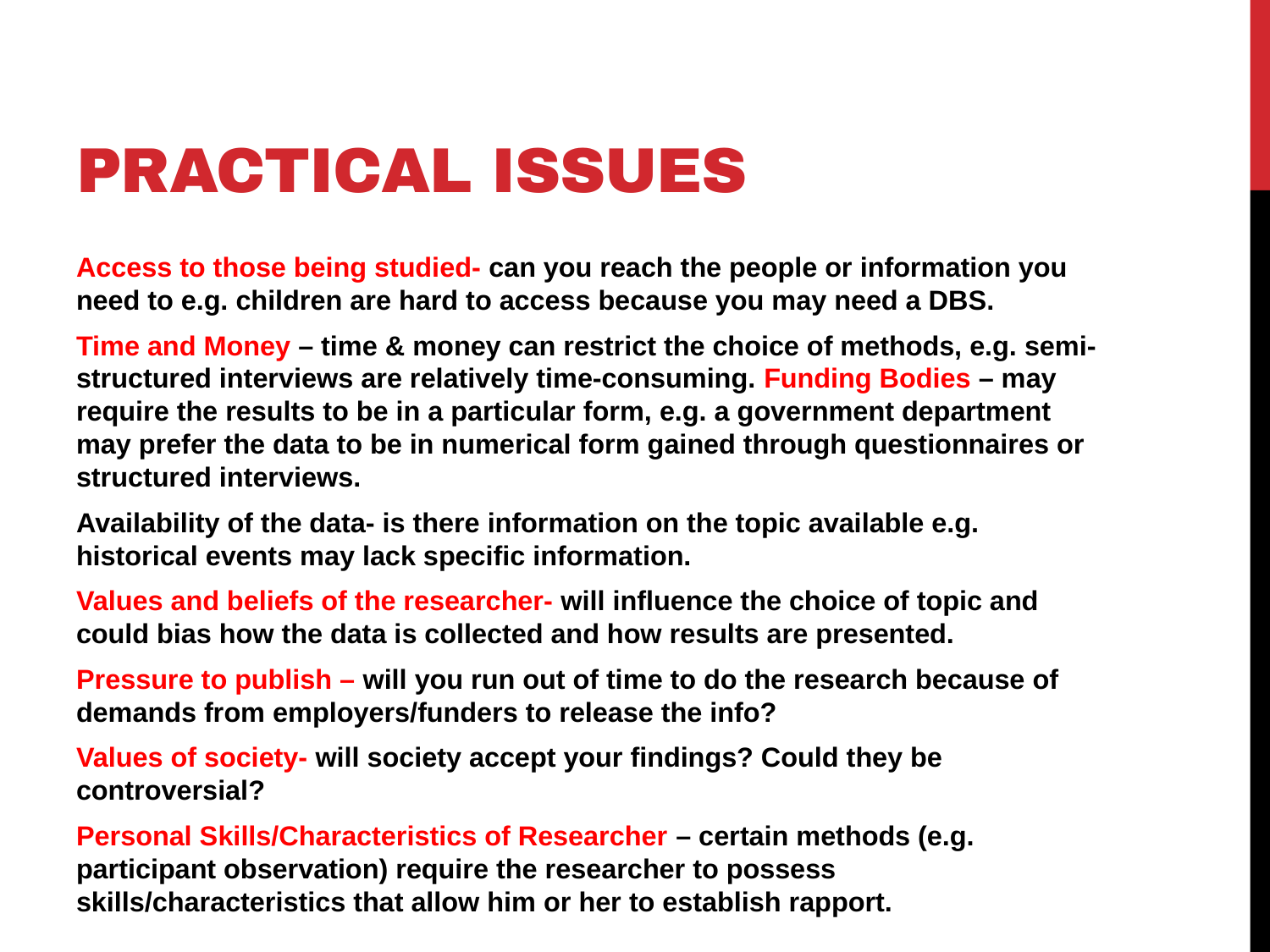

# Practical Issues
Access to those being studied- can you reach the people or information you need to e.g. children are hard to access because you may need a DBS.
Time and Money – time & money can restrict the choice of methods, e.g. semi-structured interviews are relatively time-consuming. Funding Bodies – may require the results to be in a particular form, e.g. a government department may prefer the data to be in numerical form gained through questionnaires or structured interviews.
Availability of the data- is there information on the topic available e.g. historical events may lack specific information.
Values and beliefs of the researcher- will influence the choice of topic and could bias how the data is collected and how results are presented.
Pressure to publish – will you run out of time to do the research because of demands from employers/funders to release the info?
Values of society- will society accept your findings? Could they be controversial?
Personal Skills/Characteristics of Researcher – certain methods (e.g. participant observation) require the researcher to possess skills/characteristics that allow him or her to establish rapport.